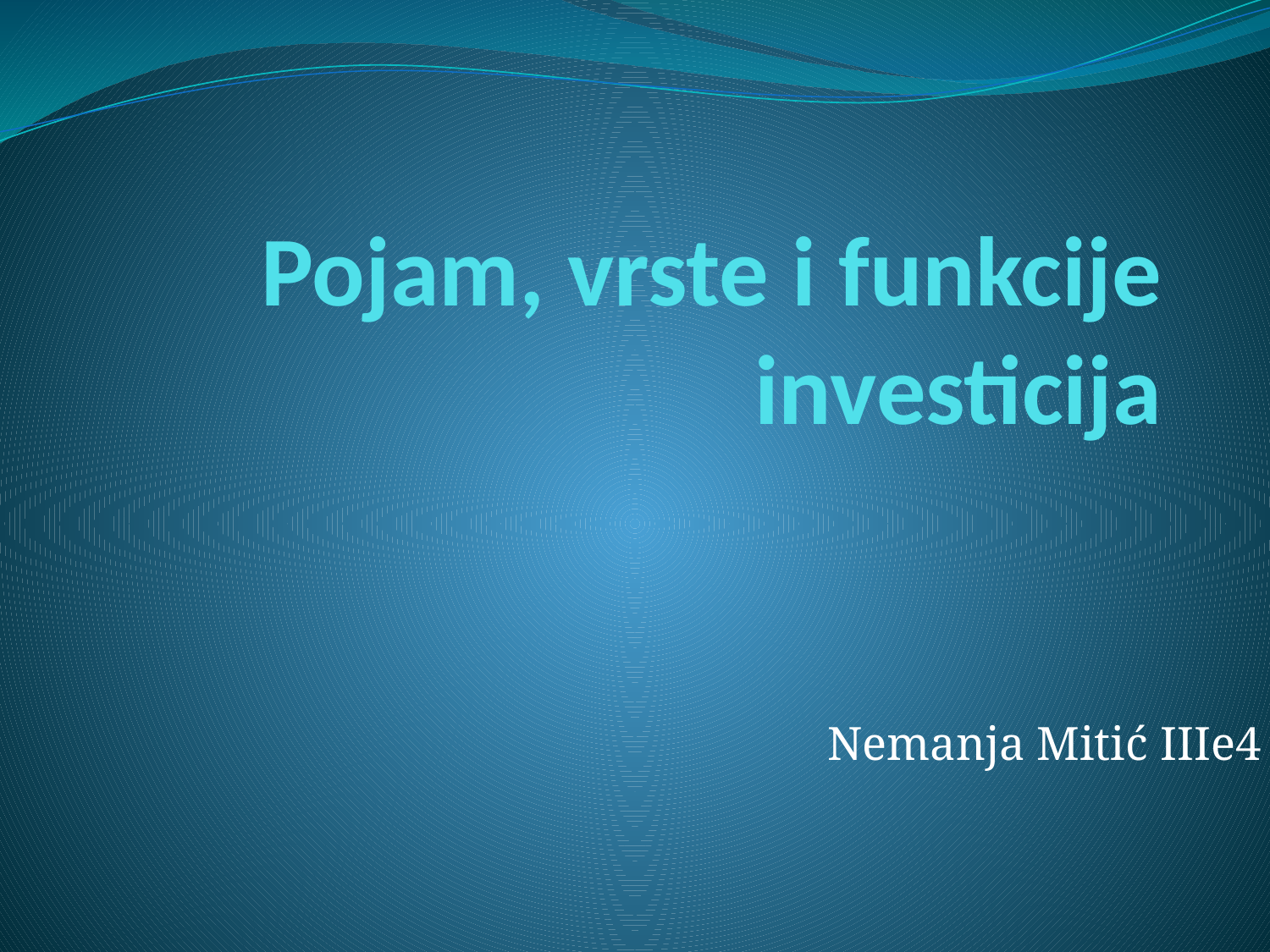

# Pojam, vrste i funkcije investicija
Nemanja Mitić IIIe4